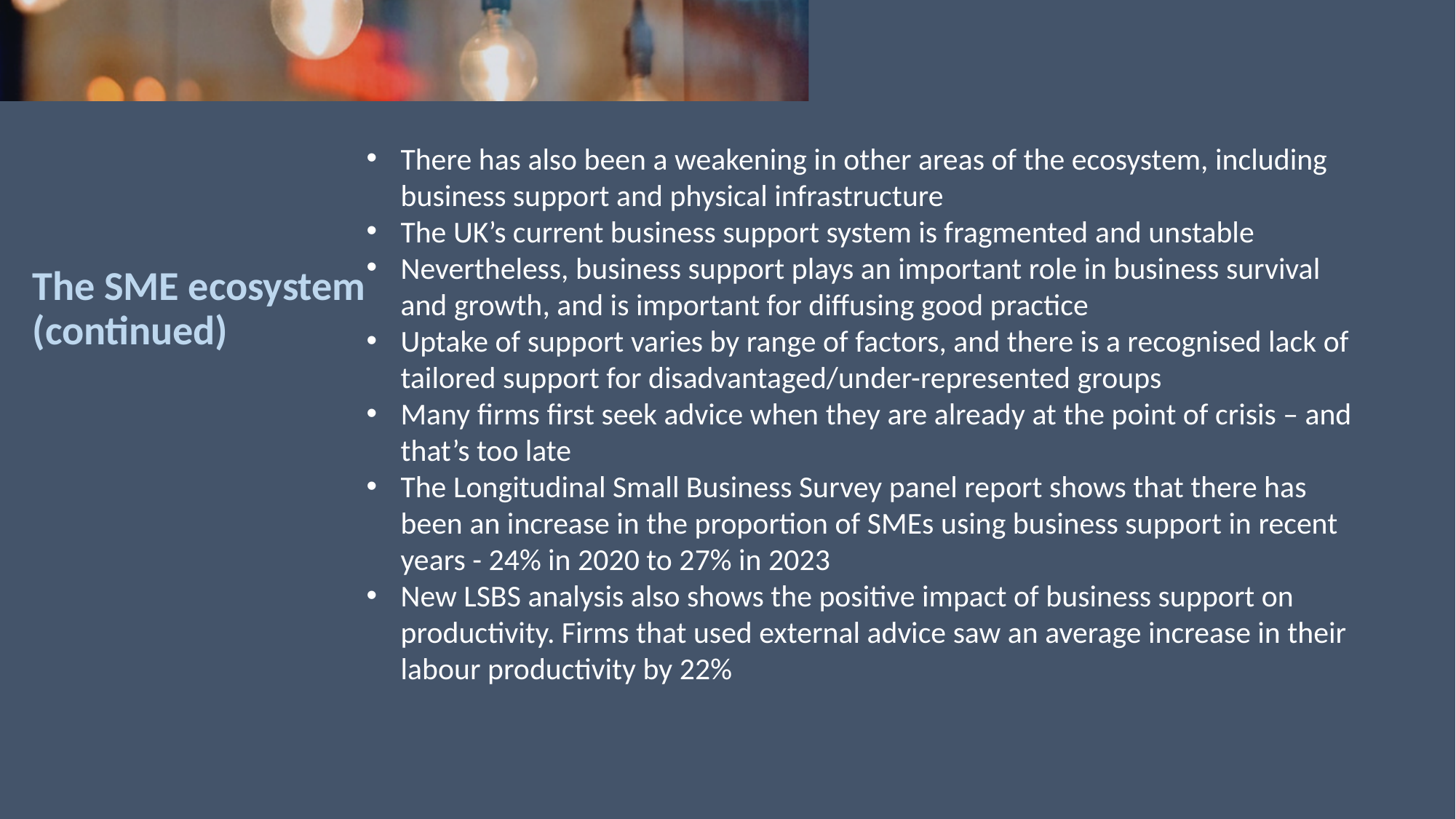

There has also been a weakening in other areas of the ecosystem, including business support and physical infrastructure
The UK’s current business support system is fragmented and unstable
Nevertheless, business support plays an important role in business survival and growth, and is important for diffusing good practice
Uptake of support varies by range of factors, and there is a recognised lack of tailored support for disadvantaged/under-represented groups
Many firms first seek advice when they are already at the point of crisis – and that’s too late
The Longitudinal Small Business Survey panel report shows that there has been an increase in the proportion of SMEs using business support in recent years - 24% in 2020 to 27% in 2023
New LSBS analysis also shows the positive impact of business support on productivity. Firms that used external advice saw an average increase in their labour productivity by 22%
# The SME ecosystem (continued)